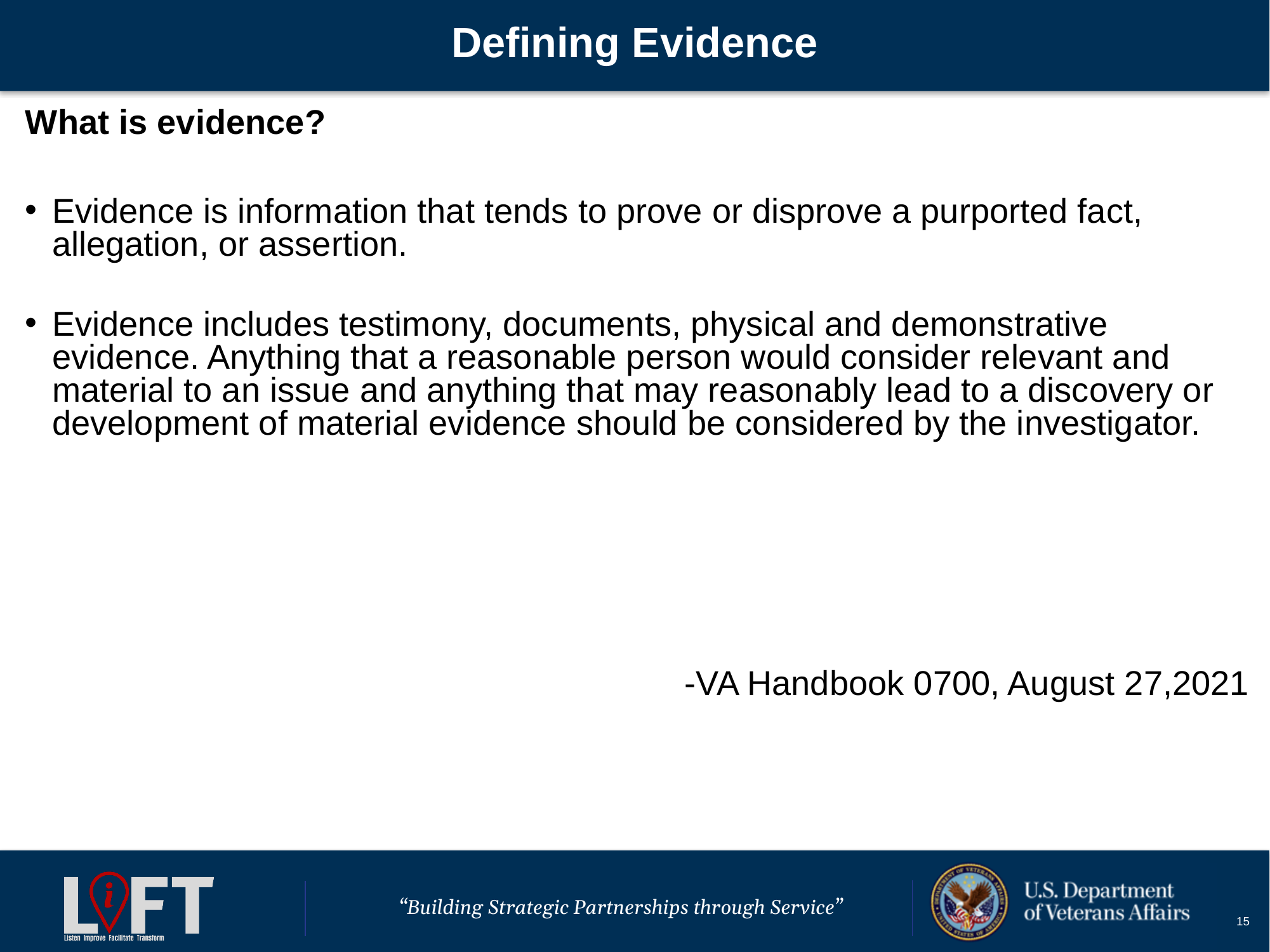

# Defining Evidence
What is evidence?

Evidence is information that tends to prove or disprove a purported fact, allegation, or assertion.

Evidence includes testimony, documents, physical and demonstrative evidence. Anything that a reasonable person would consider relevant and material to an issue and anything that may reasonably lead to a discovery or development of material evidence should be considered by the investigator.

-VA Handbook 0700, August 27,2021
15